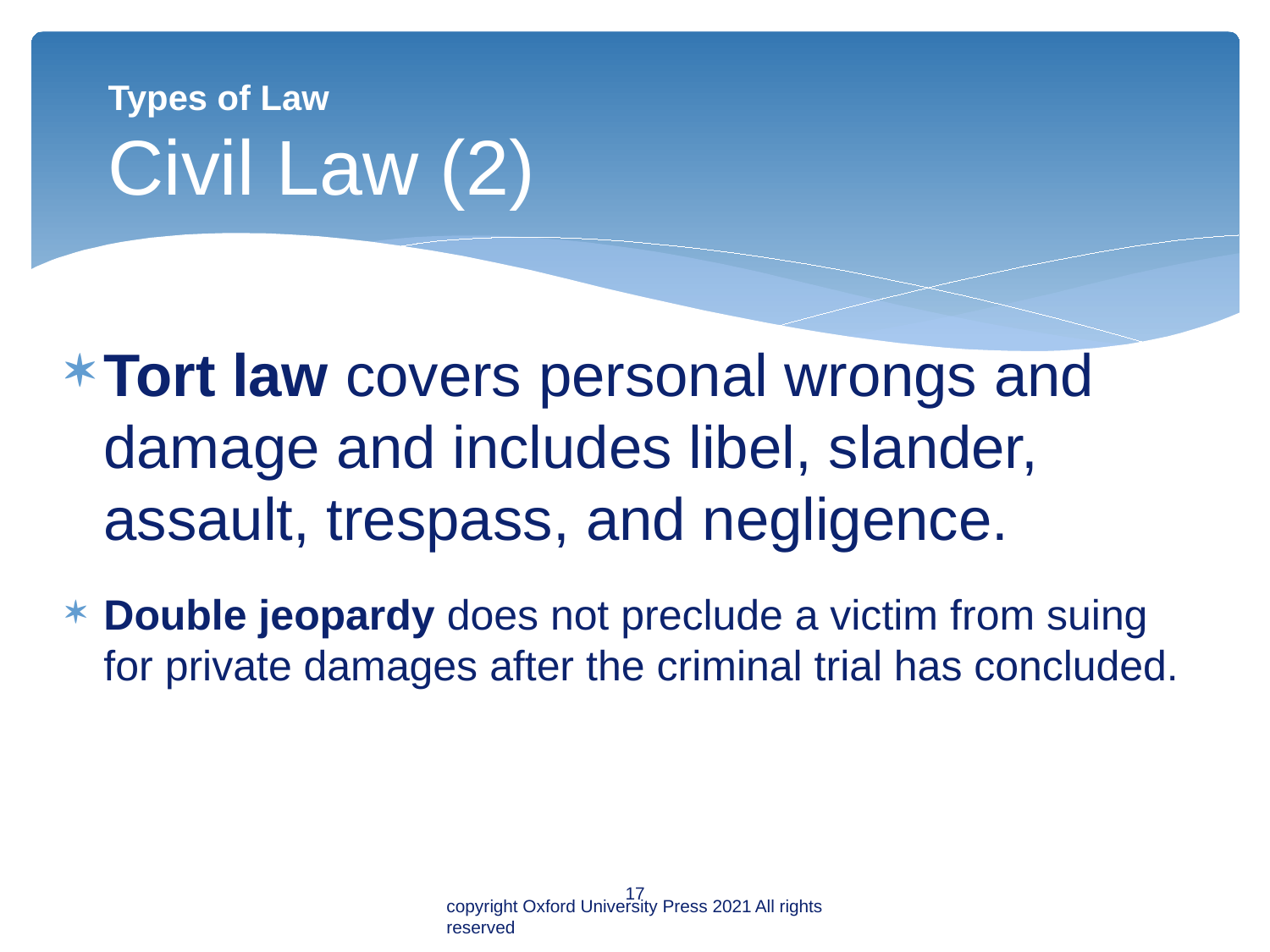

# Types of Law Civil Law (2)
Tort law covers personal wrongs and damage and includes libel, slander, assault, trespass, and negligence.
Double jeopardy does not preclude a victim from suing for private damages after the criminal trial has concluded.
17
copyright Oxford University Press 2021 All rights reserved